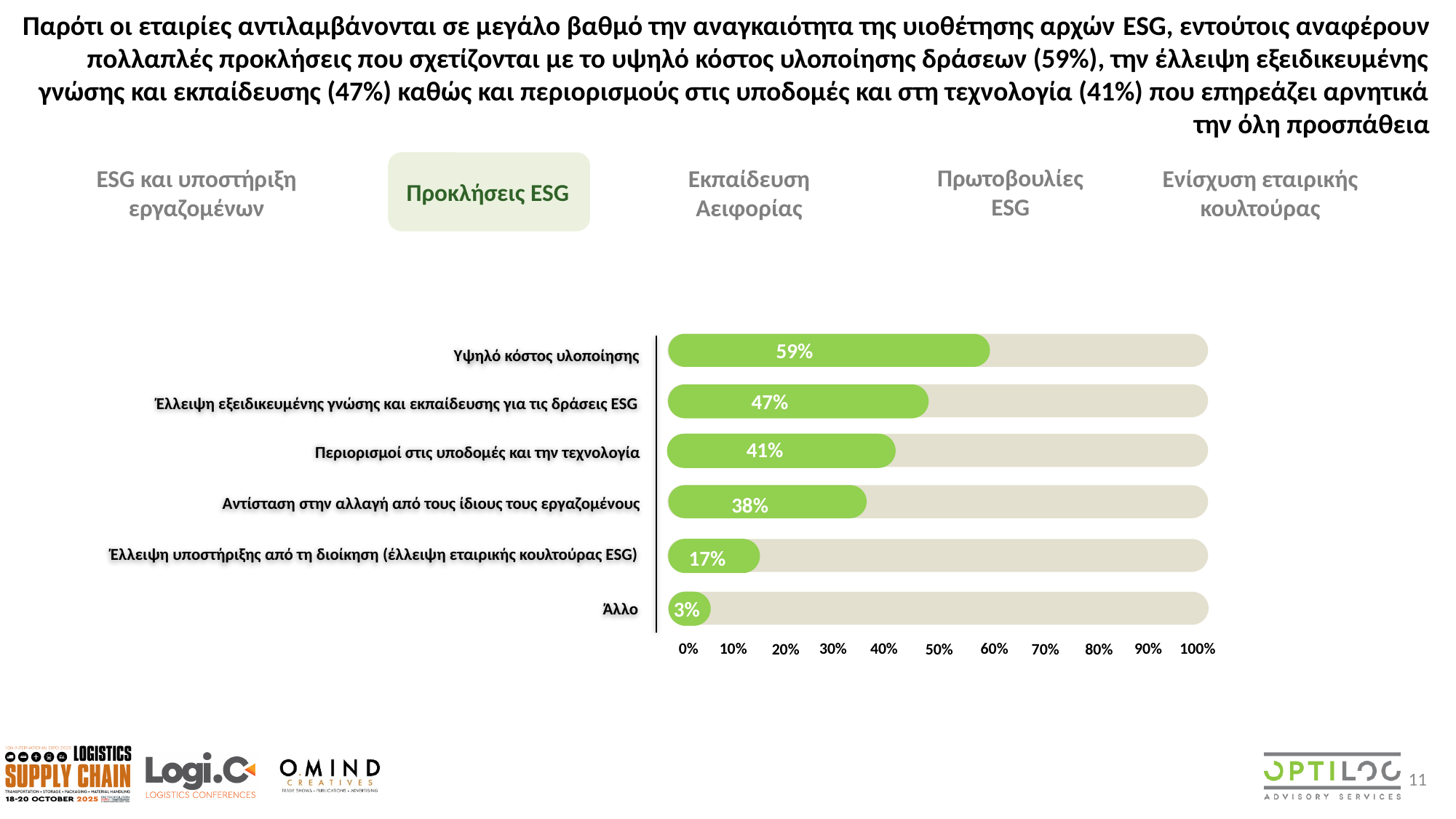

Παρότι οι εταιρίες αντιλαμβάνονται σε μεγάλο βαθμό την αναγκαιότητα της υιοθέτησης αρχών ESG, εντούτοις αναφέρουν πολλαπλές προκλήσεις που σχετίζονται με το υψηλό κόστος υλοποίησης δράσεων (59%), την έλλειψη εξειδικευμένης γνώσης και εκπαίδευσης (47%) καθώς και περιορισμούς στις υποδομές και στη τεχνολογία (41%) που επηρεάζει αρνητικά την όλη προσπάθεια

Πρωτοβουλίες ESG
ESG και υποστήριξη εργαζομένων
Εκπαίδευση Αειφορίας
Ενίσχυση εταιρικής κουλτούρας
Προκλήσεις ESG

Υψηλό κόστος υλοποίησης
59%

Έλλειψη εξειδικευμένης γνώσης και εκπαίδευσης για τις δράσεις ESG
47%

Περιορισμοί στις υποδομές και την τεχνολογία
41%
Αντίσταση στην αλλαγή από τους ίδιους τους εργαζομένους
38%

Έλλειψη υποστήριξης από τη διοίκηση (έλλειψη εταιρικής κουλτούρας ESG)
17%
Άλλο

3%
100%
10%
30%
60%
90%
40%
0%
80%
70%
20%
50%
11